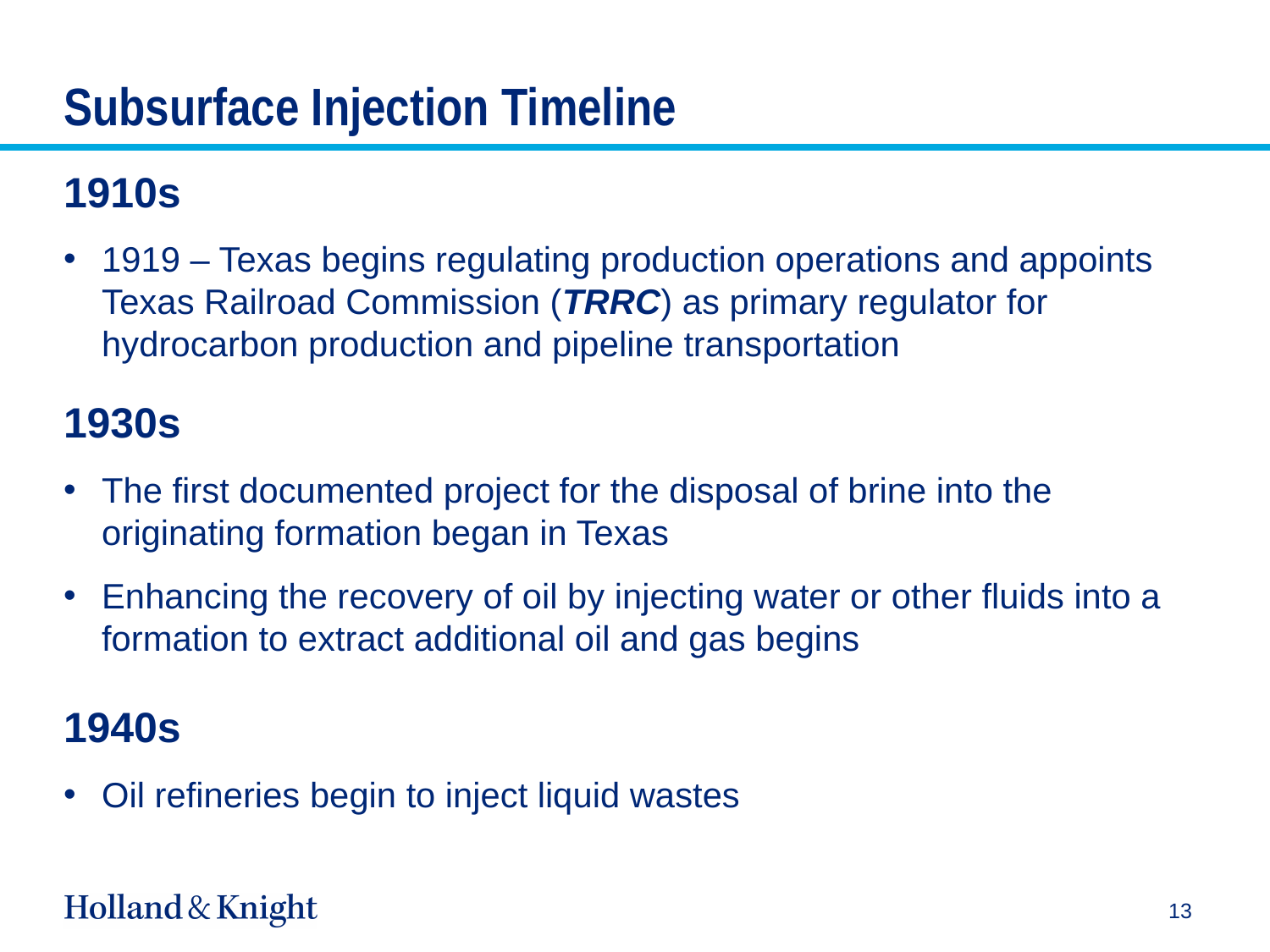

# Subsurface Injection Timeline
1910s
1919 – Texas begins regulating production operations and appoints Texas Railroad Commission (TRRC) as primary regulator for hydrocarbon production and pipeline transportation
1930s
The first documented project for the disposal of brine into the originating formation began in Texas
Enhancing the recovery of oil by injecting water or other fluids into a formation to extract additional oil and gas begins
1940s
Oil refineries begin to inject liquid wastes

13